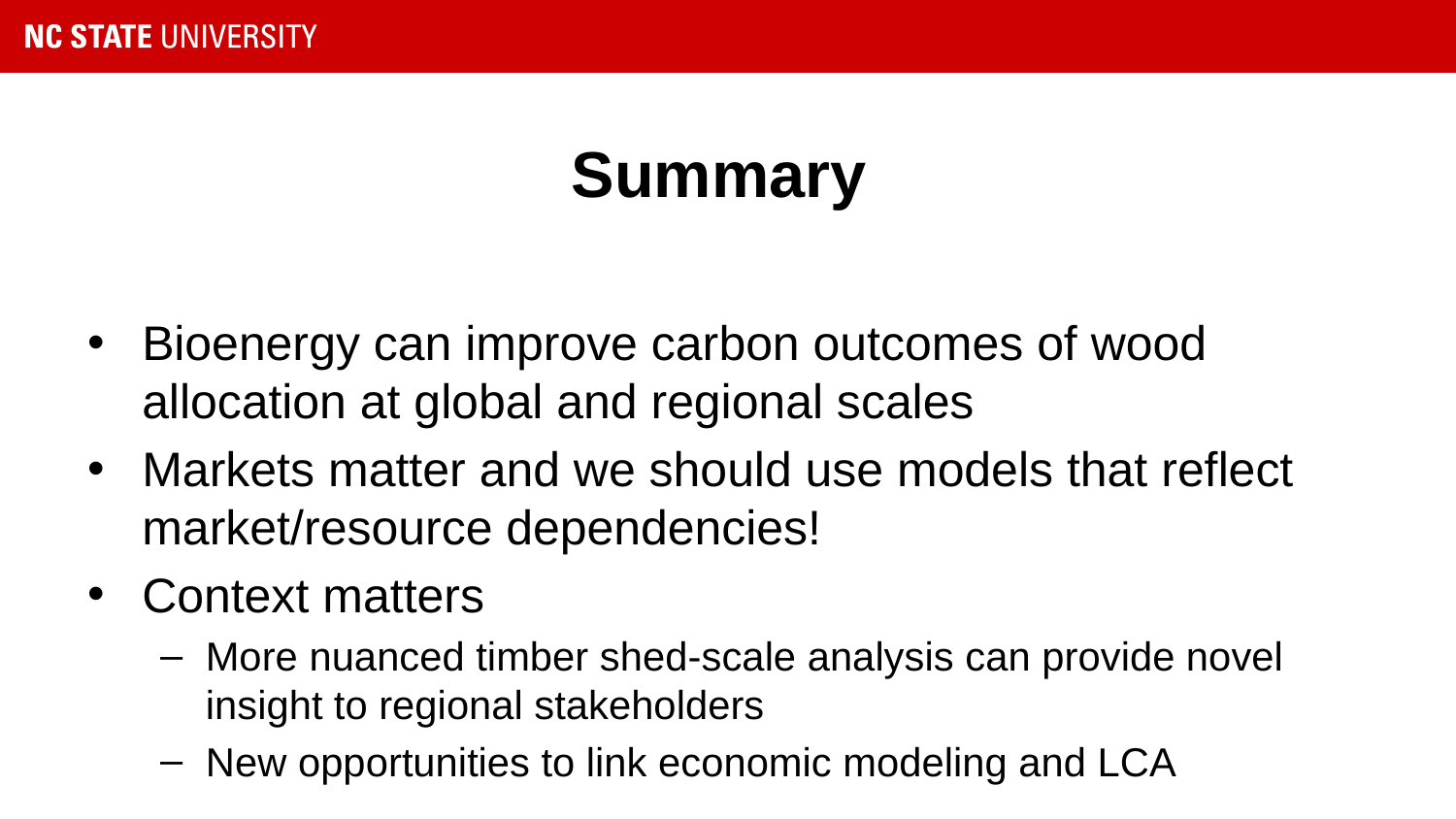

# Summary
Bioenergy can improve carbon outcomes of wood allocation at global and regional scales
Markets matter and we should use models that reflect market/resource dependencies!
Context matters
More nuanced timber shed-scale analysis can provide novel insight to regional stakeholders
New opportunities to link economic modeling and LCA